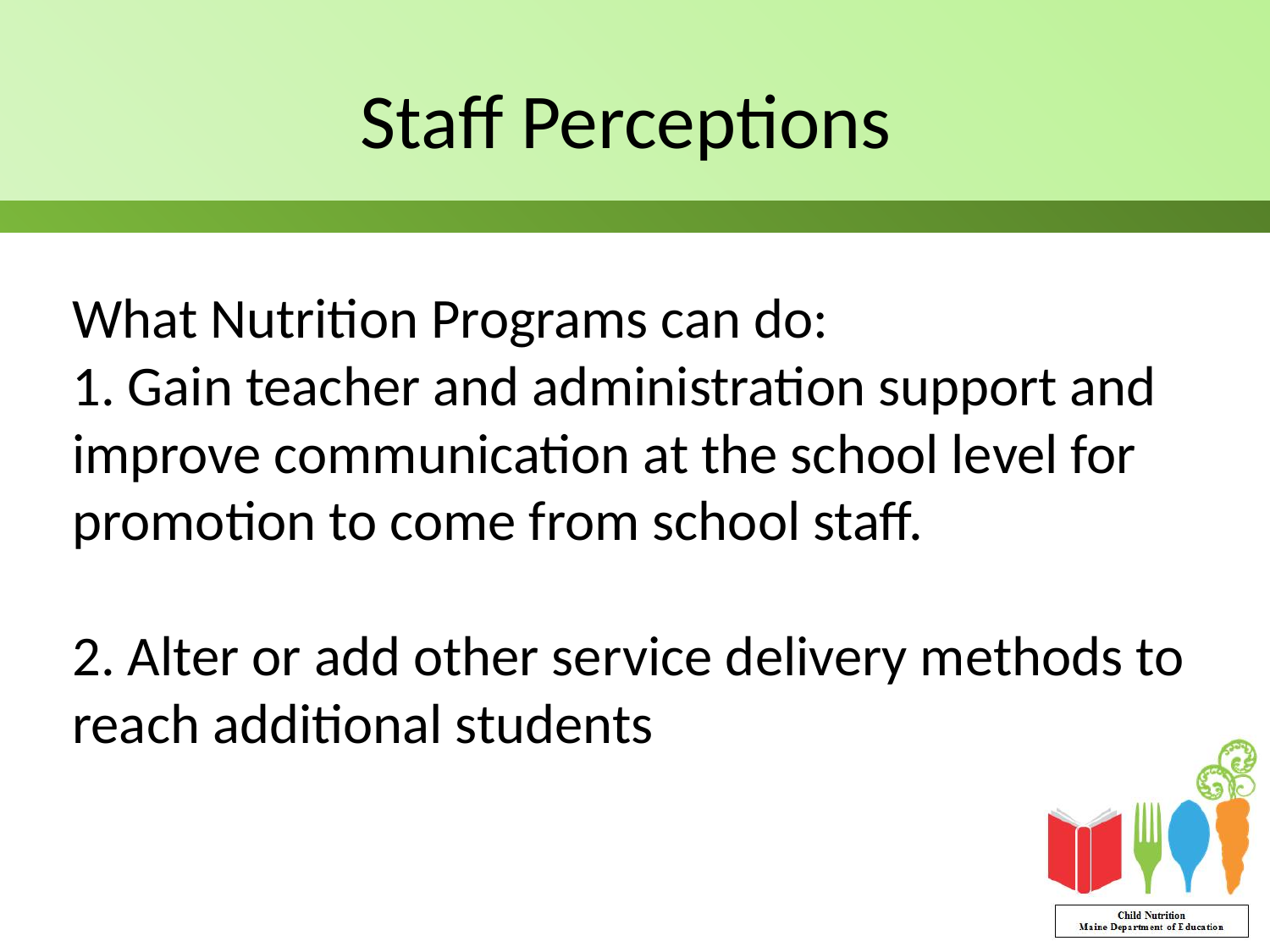

# Staff Perceptions
What Nutrition Programs can do:
1. Gain teacher and administration support and improve communication at the school level for promotion to come from school staff.
2. Alter or add other service delivery methods to reach additional students